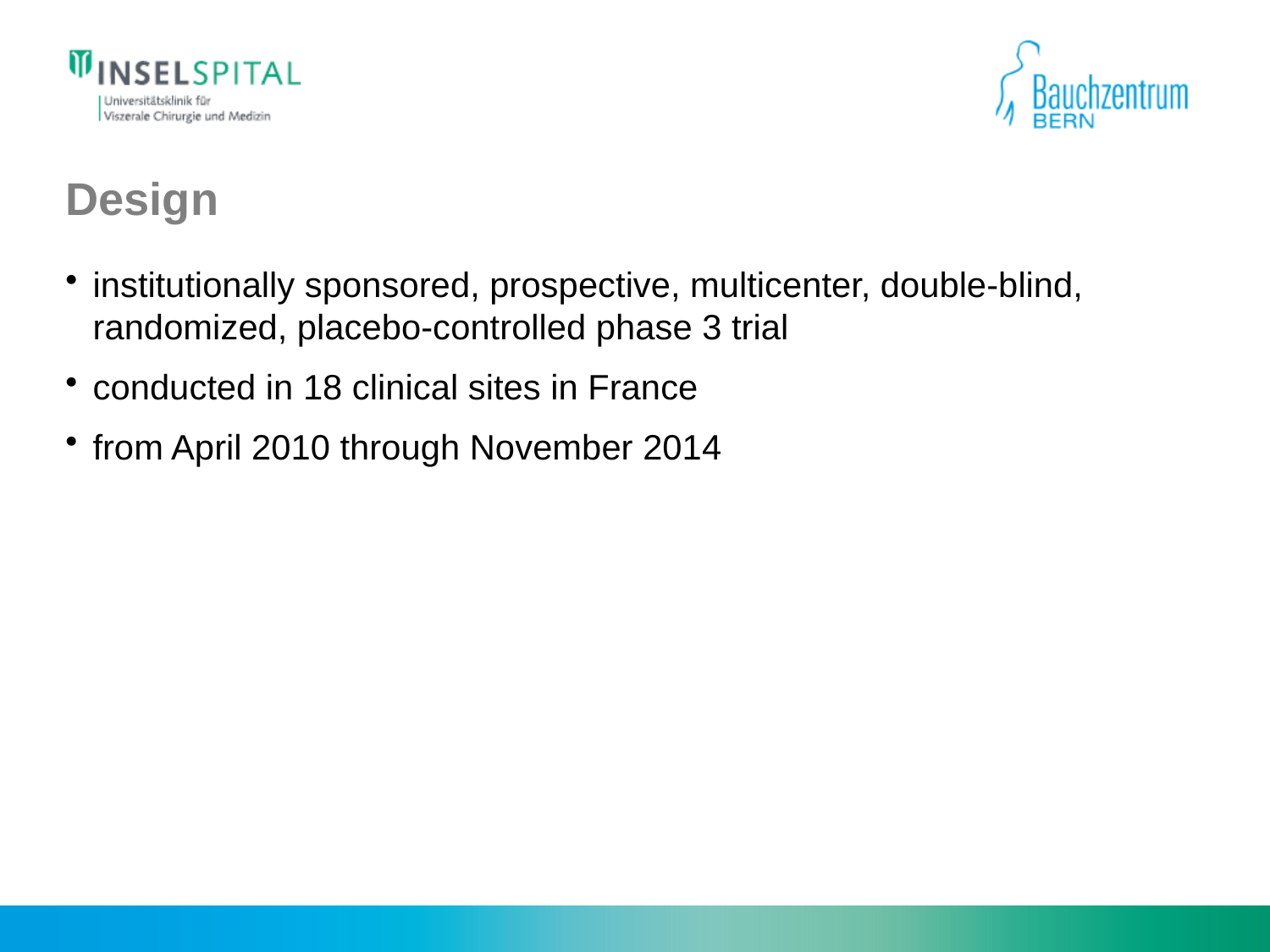

# Design
institutionally sponsored, prospective, multicenter, double-blind, randomized, placebo-controlled phase 3 trial
conducted in 18 clinical sites in France
from April 2010 through November 2014